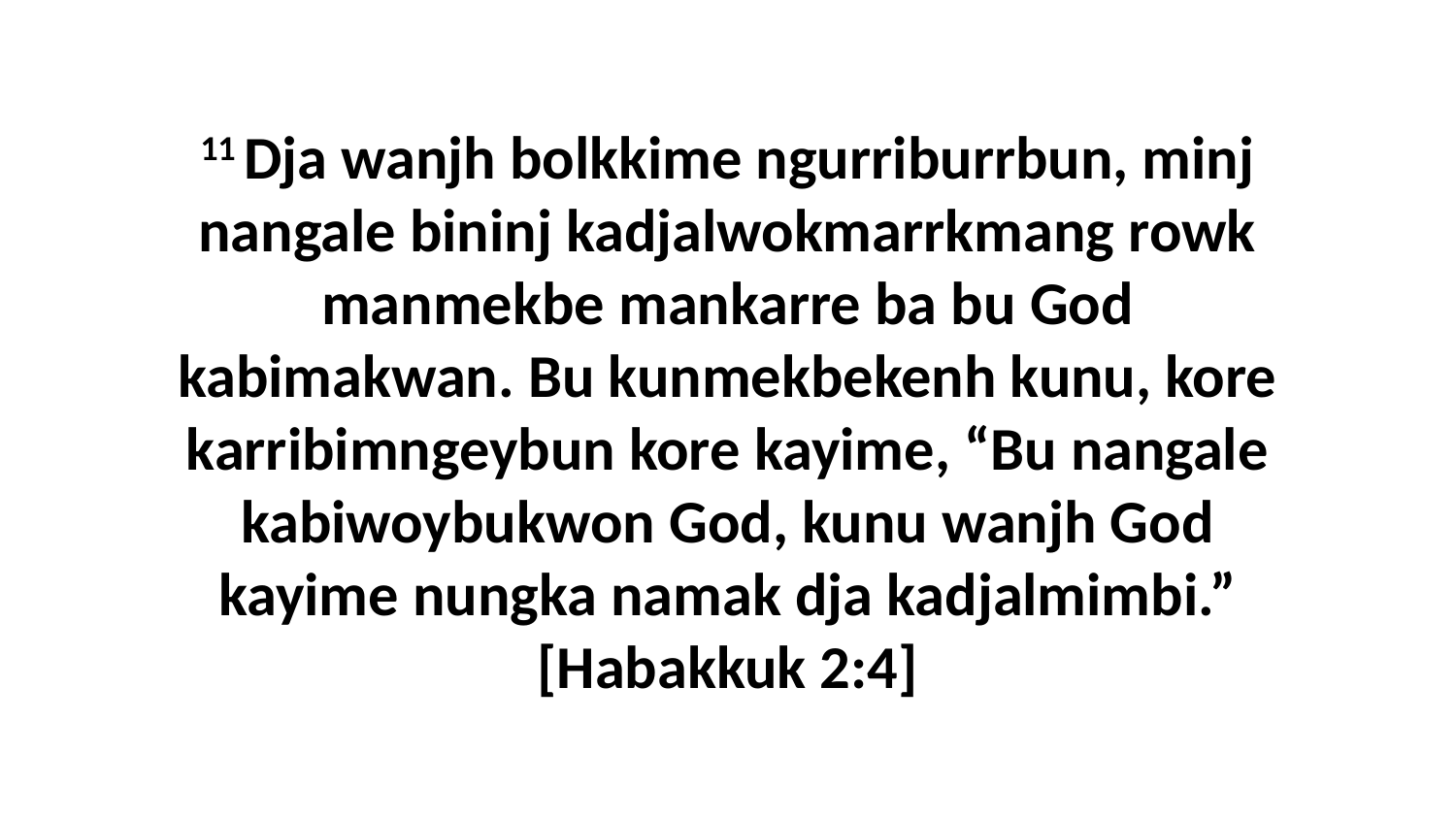

11 Dja wanjh bolkkime ngurriburrbun, minj nangale bininj kadjalwokmarrkmang rowk manmekbe mankarre ba bu God kabimakwan. Bu kunmekbekenh kunu, kore karribimngeybun kore kayime, “Bu nangale kabiwoybukwon God, kunu wanjh God kayime nungka namak dja kadjalmimbi.” [Habakkuk 2:4]